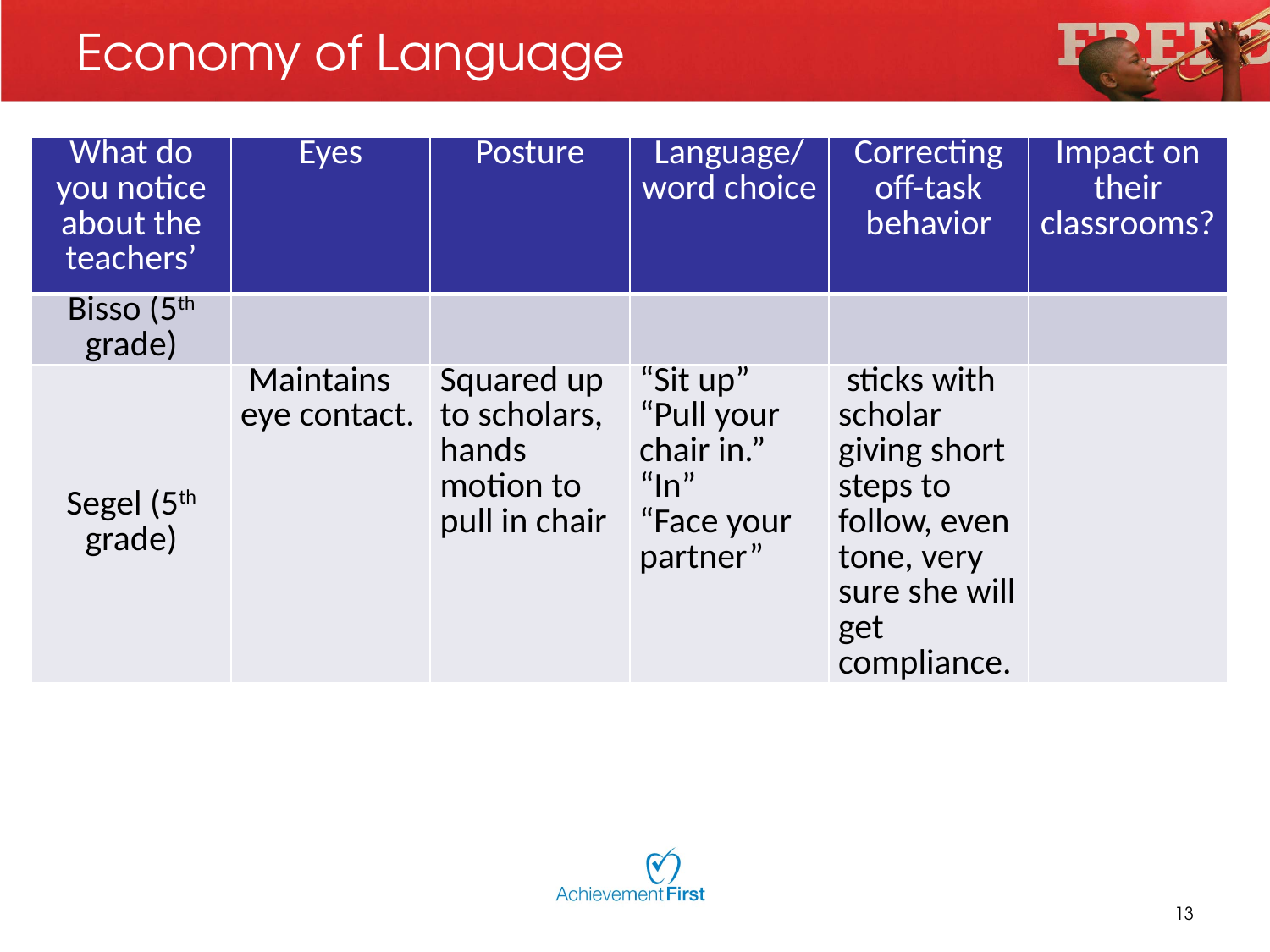

# Economy of Language
| What do you notice about the teachers’ | Eyes | Posture | Language/word choice | Correcting off-task behavior | Impact on their classrooms? |
| --- | --- | --- | --- | --- | --- |
| Bisso (5th grade) |  |  |  |  |  |
| Segel (5th grade) | Maintains eye contact. | Squared up to scholars, hands motion to pull in chair | “Sit up” “Pull your chair in.” “In” “Face your partner” | sticks with scholar giving short steps to follow, even tone, very sure she will get compliance. |  |
13